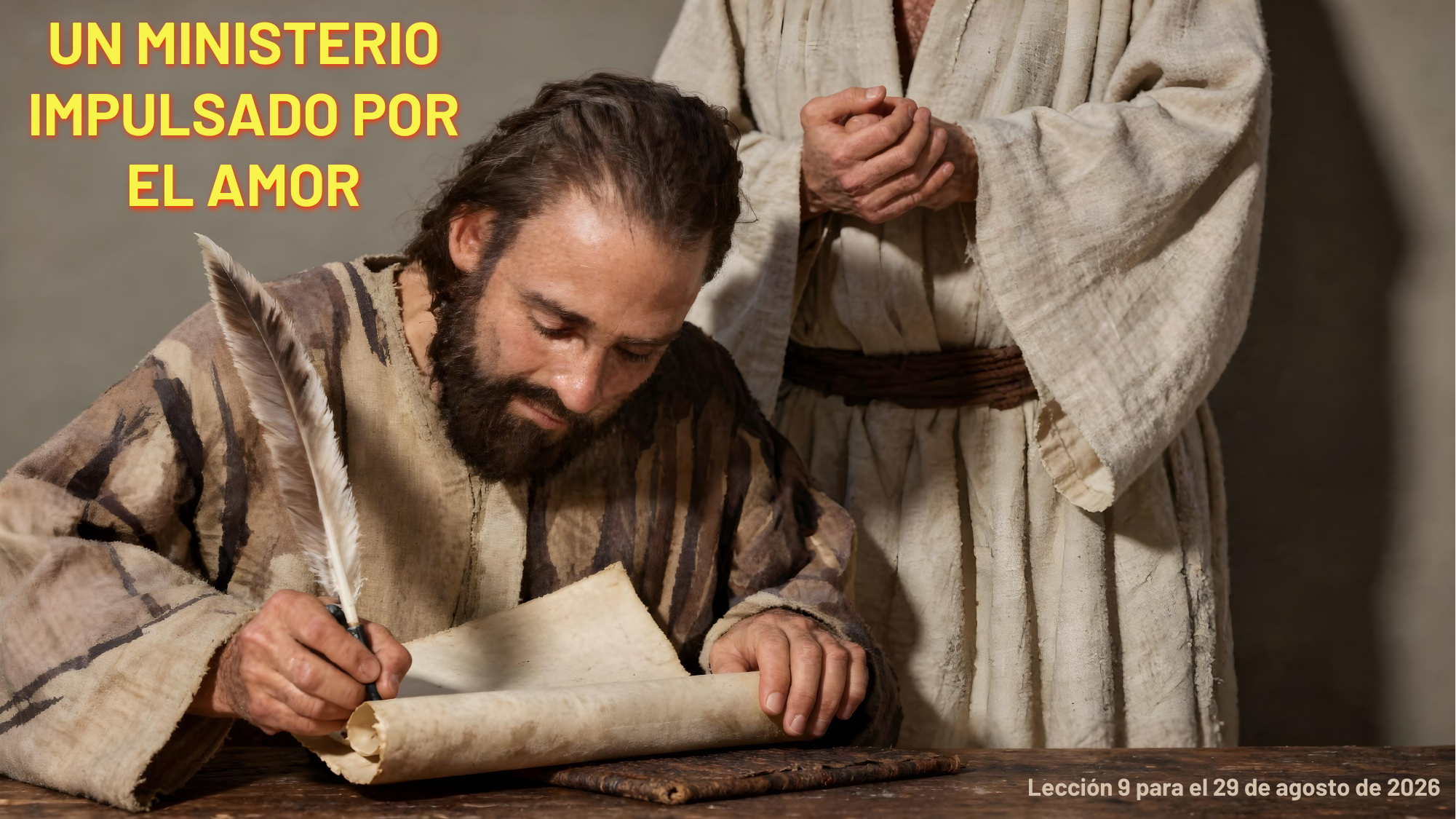

UN MINISTERIO IMPULSADO POR EL AMOR
Lección 9 para el 29 de agosto de 2026